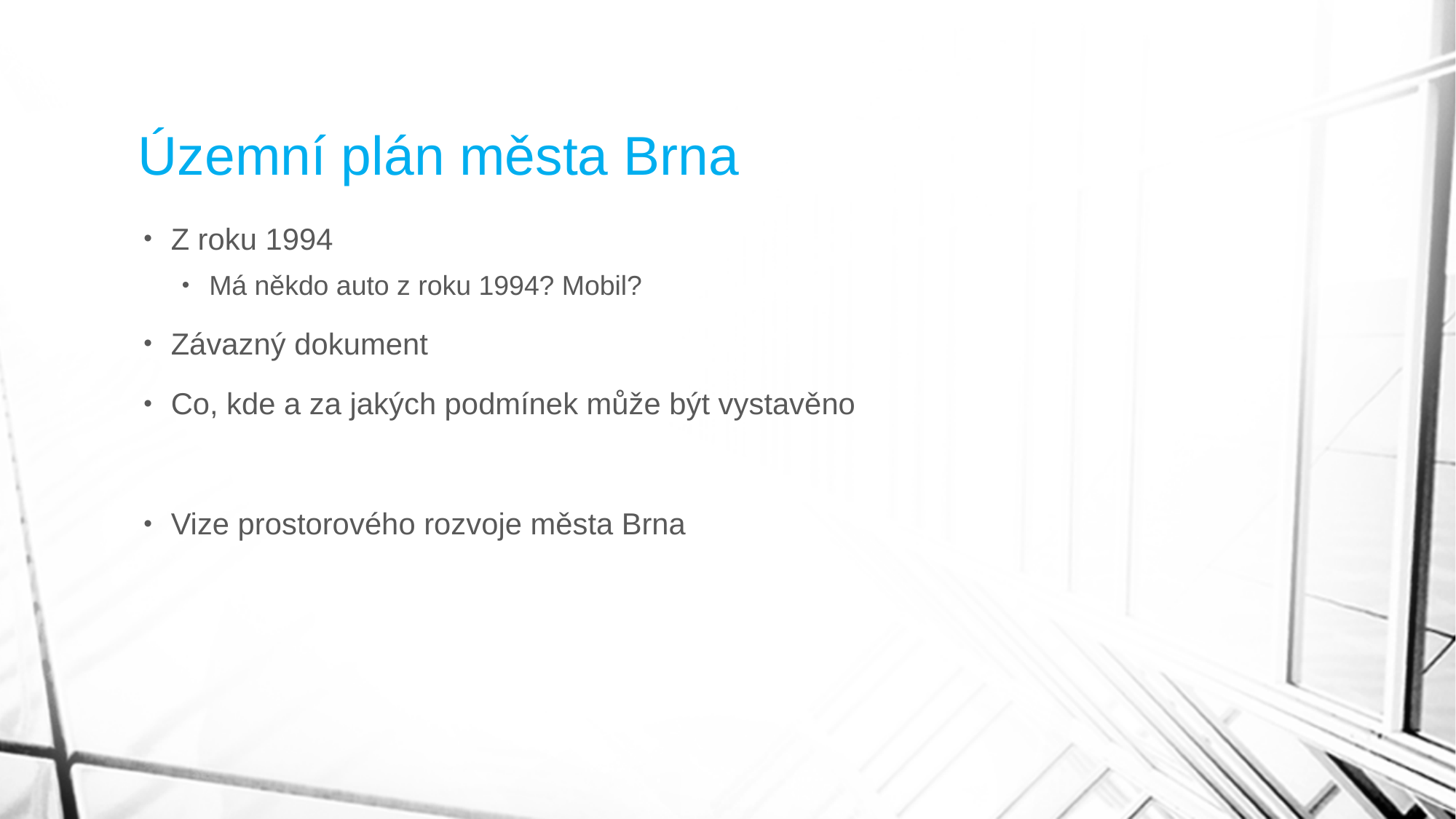

# Územní plán města Brna
Z roku 1994
Má někdo auto z roku 1994? Mobil?
Závazný dokument
Co, kde a za jakých podmínek může být vystavěno

Vize prostorového rozvoje města Brna